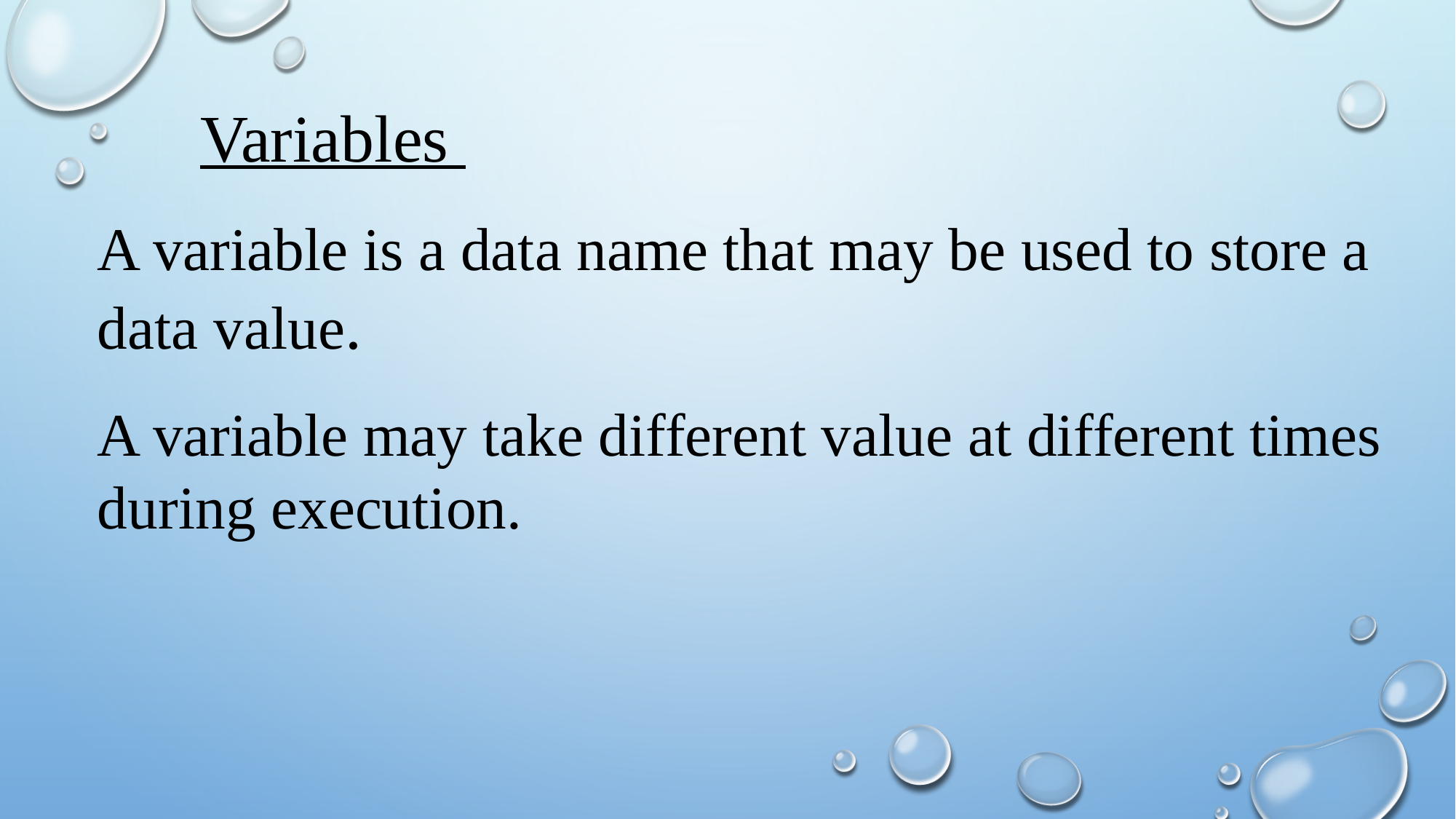

Variables
A variable is a data name that may be used to store a data value.
A variable may take different value at different times during execution.